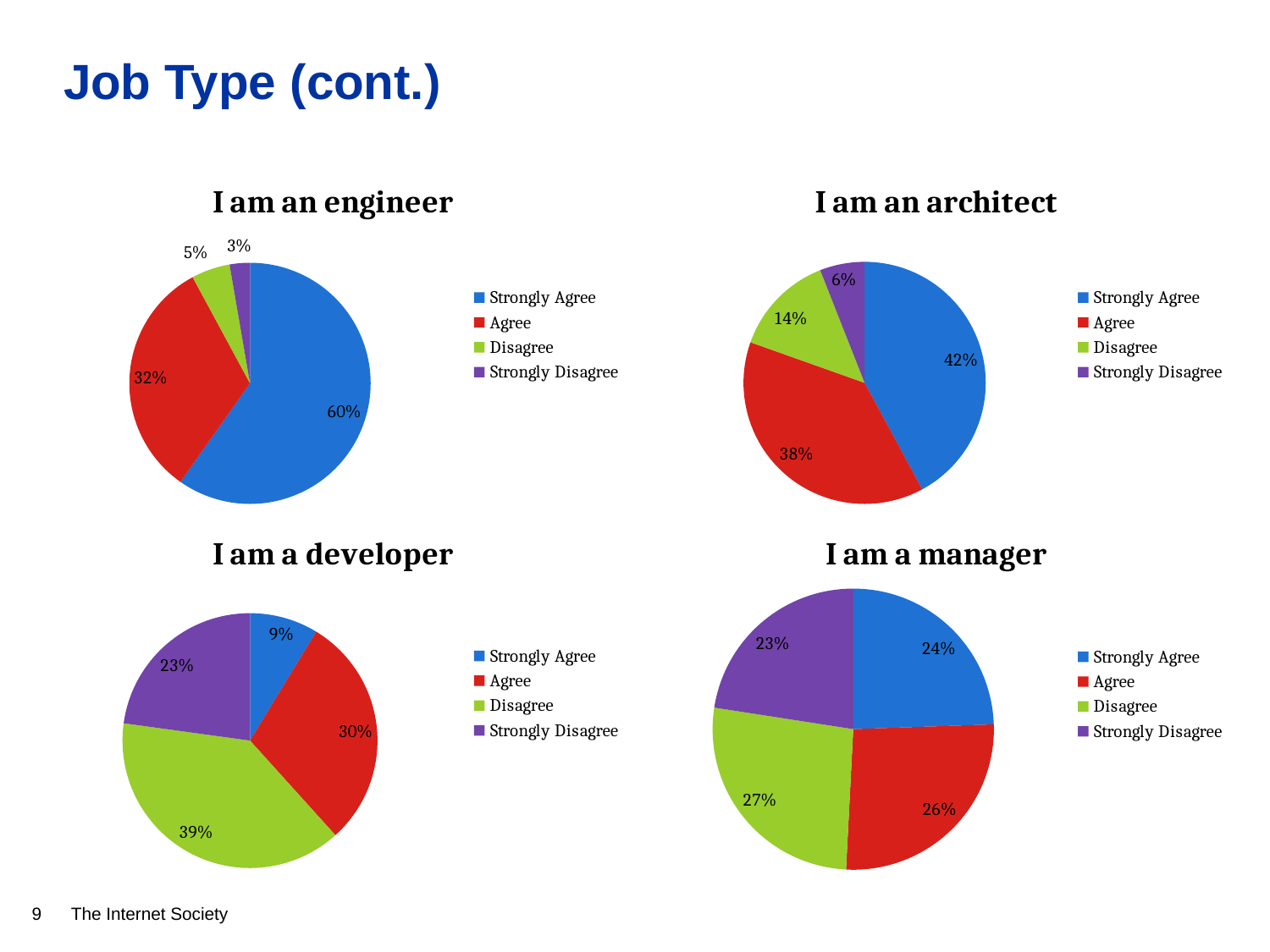

# Job Type (cont.)

### Chart:

| Category | I am an engineer |
|---|---|
| Strongly Agree | 220.0 |
| Agree | 119.0 |
| Disagree | 19.0 |
| Strongly Disagree | 10.0 |

### Chart:

| Category | I am an architect |
|---|---|
| Strongly Agree | 155.0 |
| Agree | 141.0 |
| Disagree | 50.0 |
| Strongly Disagree | 22.0 |

### Chart:

| Category | I am a developer |
|---|---|
| Strongly Agree | 32.0 |
| Agree | 109.0 |
| Disagree | 143.0 |
| Strongly Disagree | 84.0 |

### Chart:

| Category | I am a manager |
|---|---|
| Strongly Agree | 90.0 |
| Agree | 97.0 |
| Disagree | 98.0 |
| Strongly Disagree | 83.0 |
9